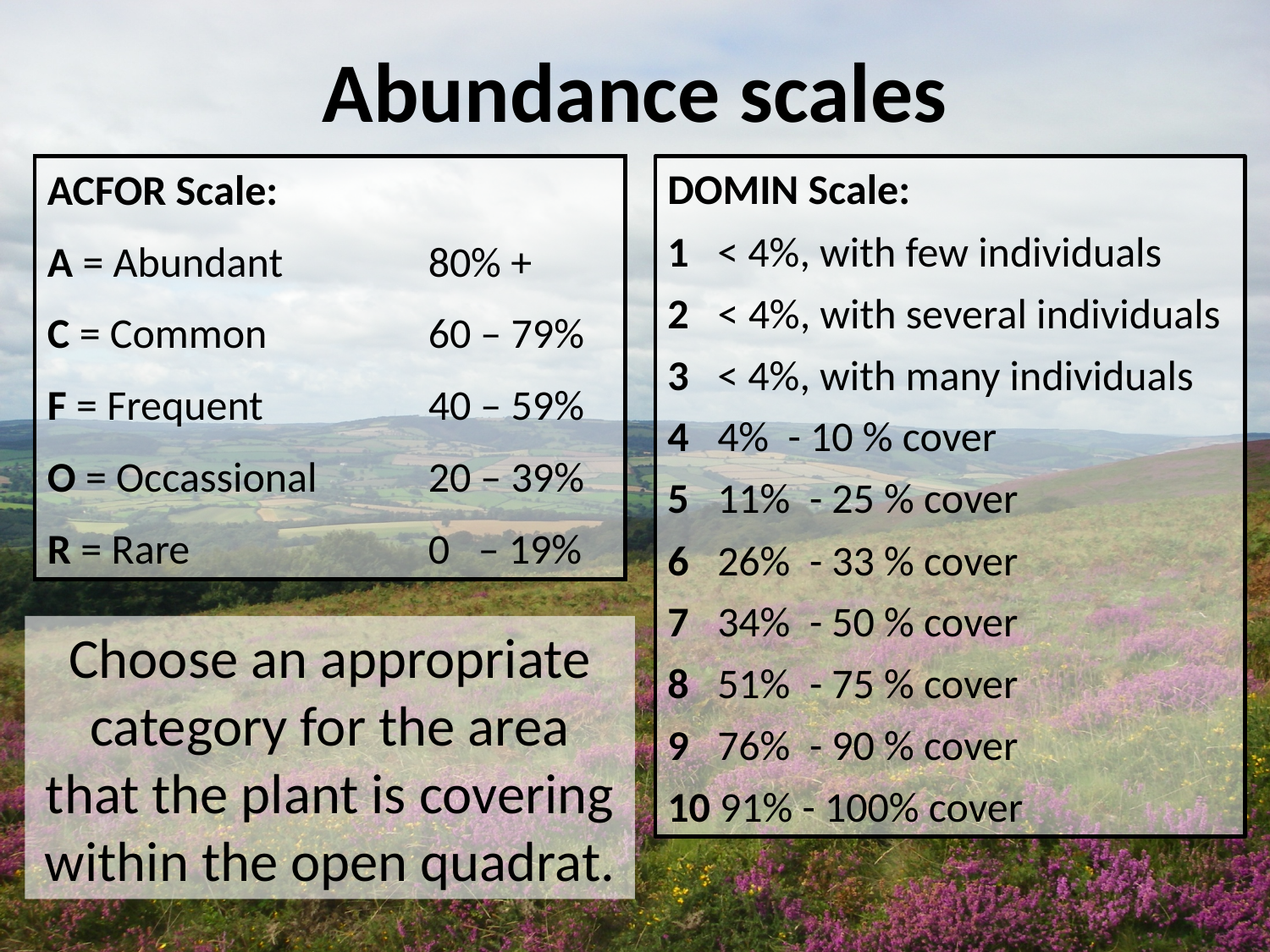

Abundance scales
ACFOR Scale:
A = Abundant		80% +
C = Common		60 – 79%
F = Frequent		40 – 59%
O = Occassional	20 – 39%
R = Rare		0   – 19%
DOMIN Scale:
1   < 4%, with few individuals
2   < 4%, with several individuals
3   < 4%, with many individuals
4   4%  - 10 % cover
5   11%  - 25 % cover
6   26%  - 33 % cover
7   34%  - 50 % cover
8   51%  - 75 % cover
9   76%  - 90 % cover
10 91% - 100% cover
Choose an appropriate category for the area that the plant is covering within the open quadrat.